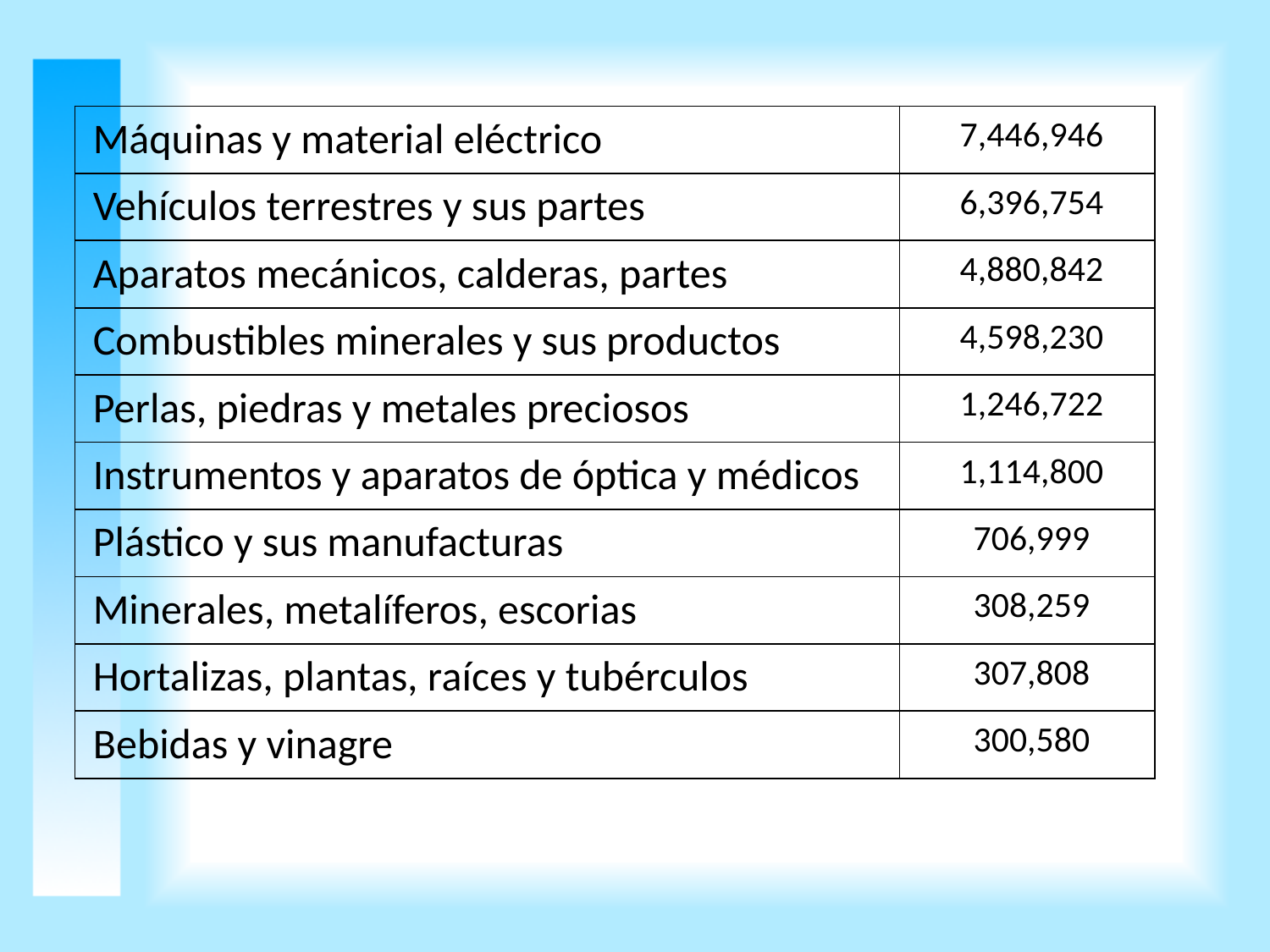

| Máquinas y material eléctrico | 7,446,946 |
| --- | --- |
| Vehículos terrestres y sus partes | 6,396,754 |
| Aparatos mecánicos, calderas, partes | 4,880,842 |
| Combustibles minerales y sus productos | 4,598,230 |
| Perlas, piedras y metales preciosos | 1,246,722 |
| Instrumentos y aparatos de óptica y médicos | 1,114,800 |
| Plástico y sus manufacturas | 706,999 |
| Minerales, metalíferos, escorias | 308,259 |
| Hortalizas, plantas, raíces y tubérculos | 307,808 |
| Bebidas y vinagre | 300,580 |